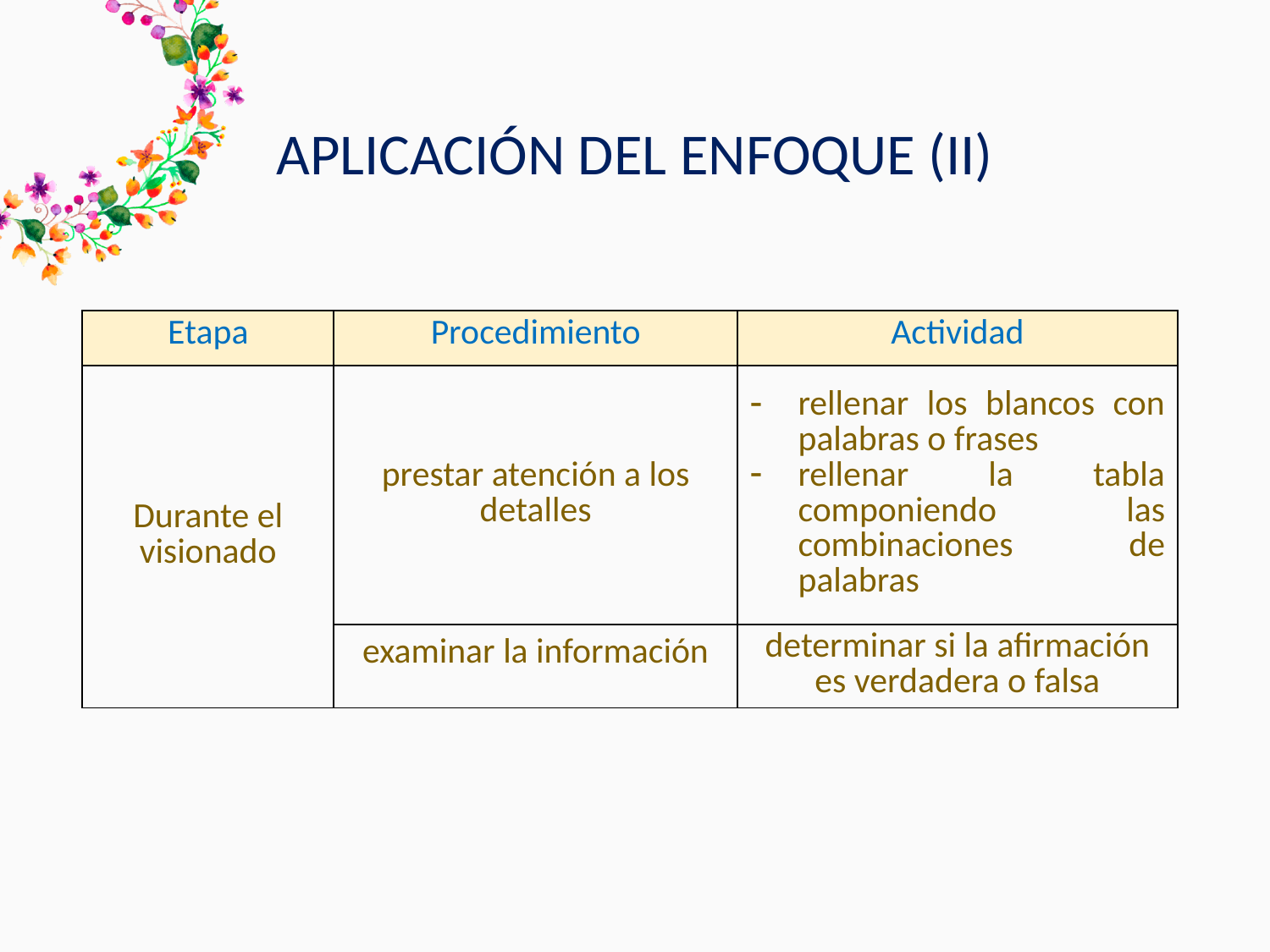

# APLICACIÓN DEL ENFOQUE (II)
| Etapa | Procedimiento | Actividad |
| --- | --- | --- |
| Durante el visionado | prestar atención a los detalles | rellenar los blancos con palabras o frases rellenar la tabla componiendo las combinaciones de palabras |
|  | examinar la información | determinar si la afirmación es verdadera o falsa |